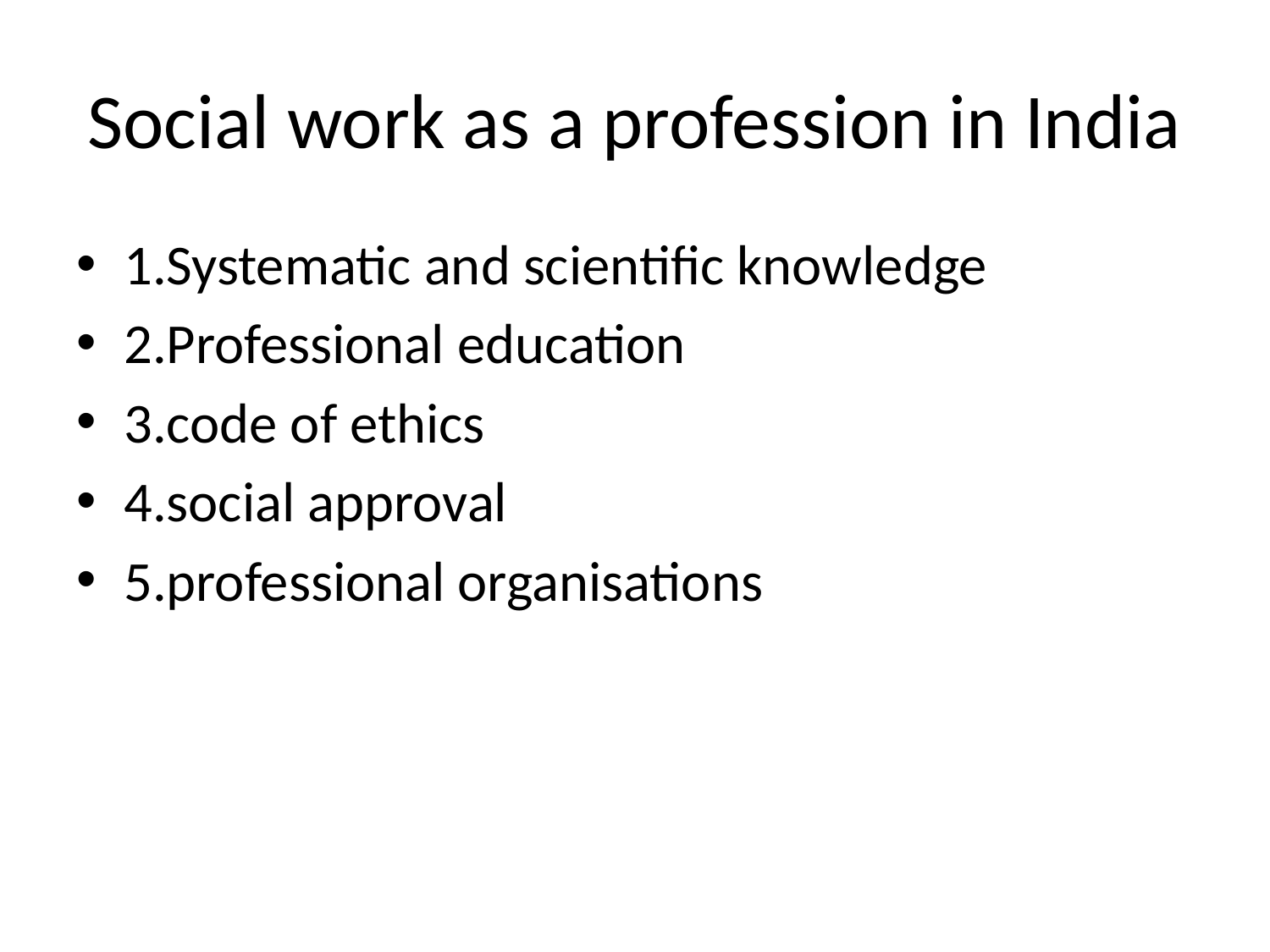

# Social work as a profession in India
1.Systematic and scientific knowledge
2.Professional education
3.code of ethics
4.social approval
5.professional organisations